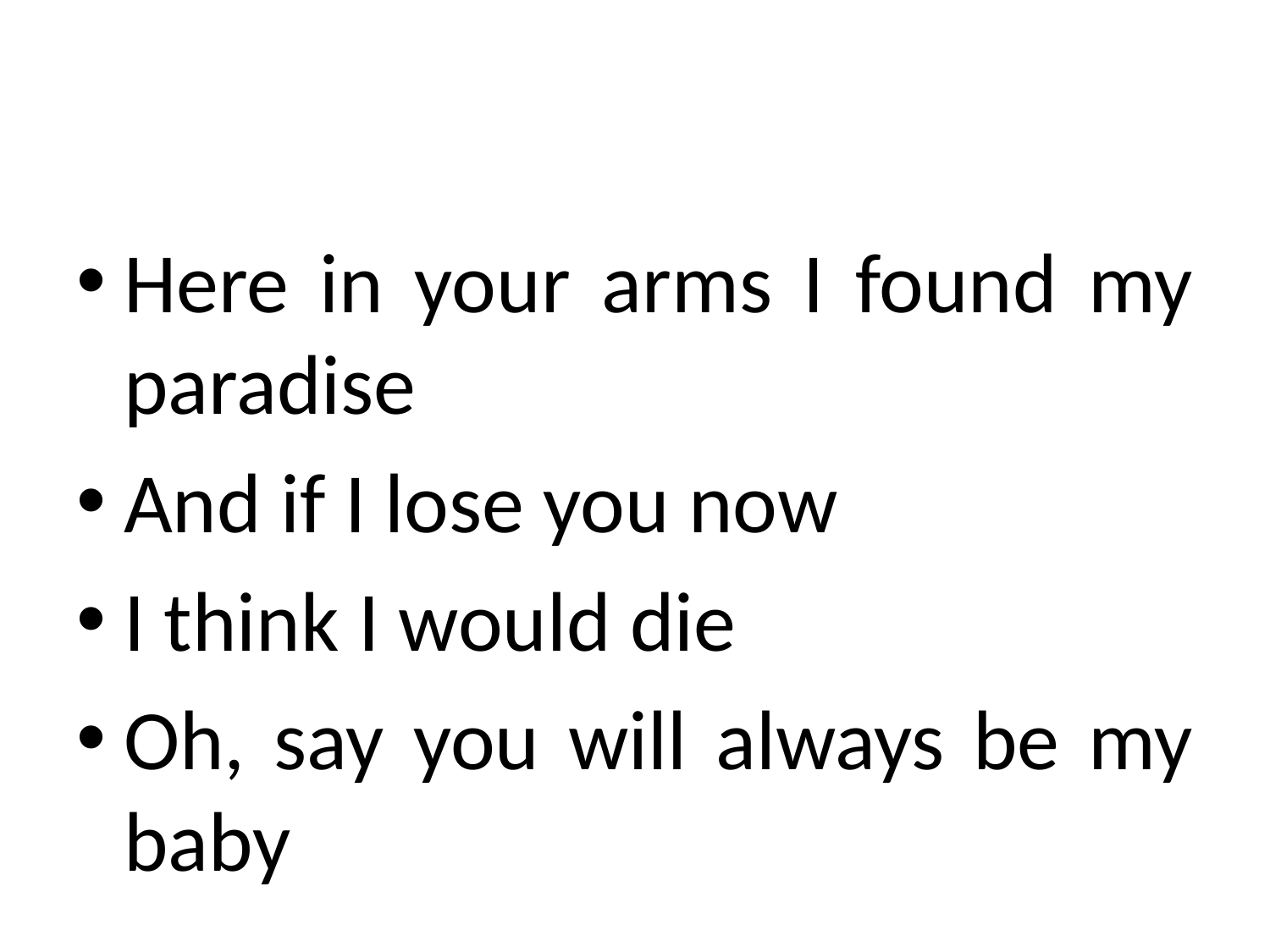

#
Here in your arms I found my paradise
And if I lose you now
I think I would die
Oh, say you will always be my baby